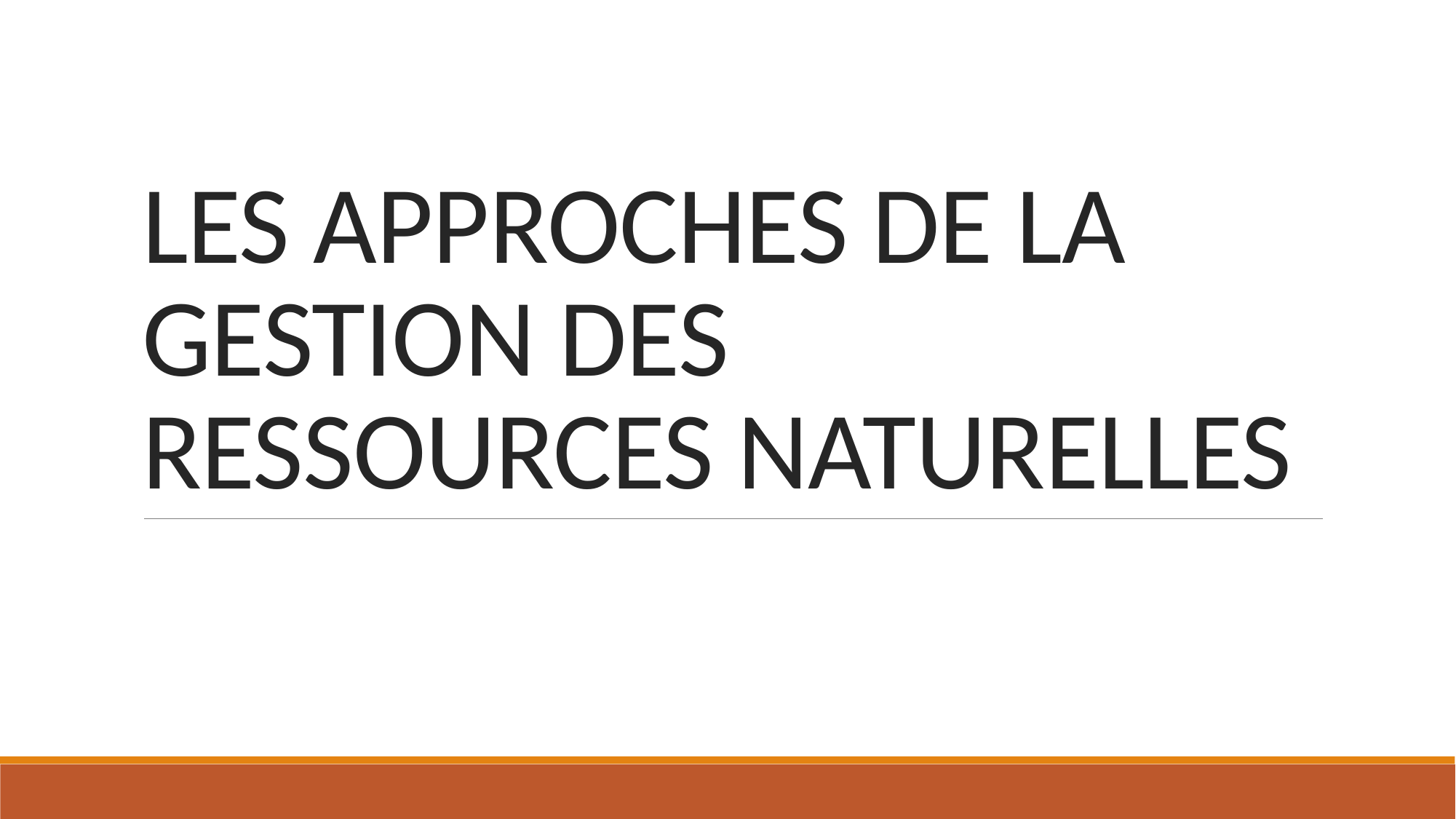

# LES APPROCHES DE LA GESTION DES RESSOURCES NATURELLES